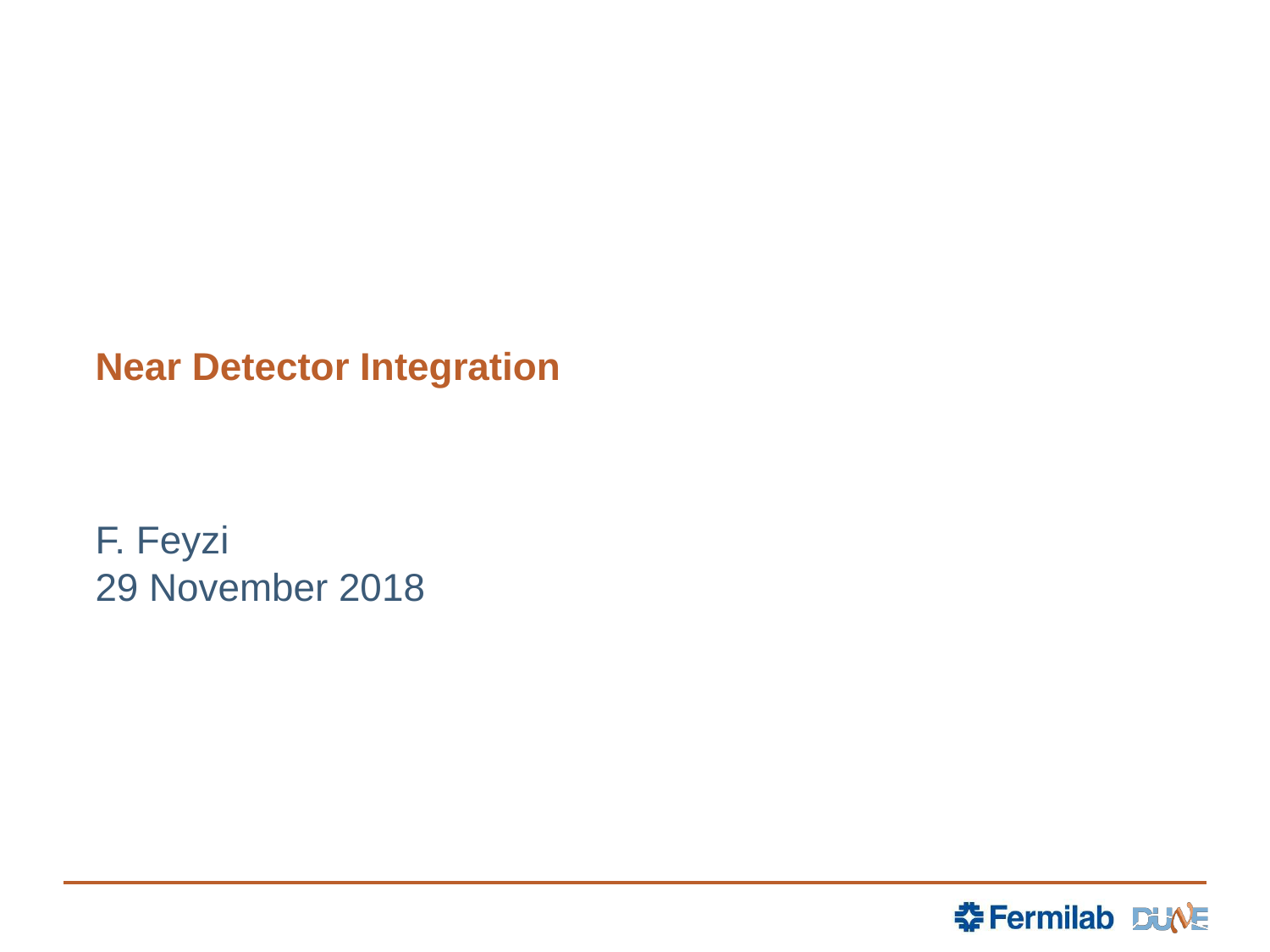

# Near Detector Integration

F. Feyzi
29 November 2018